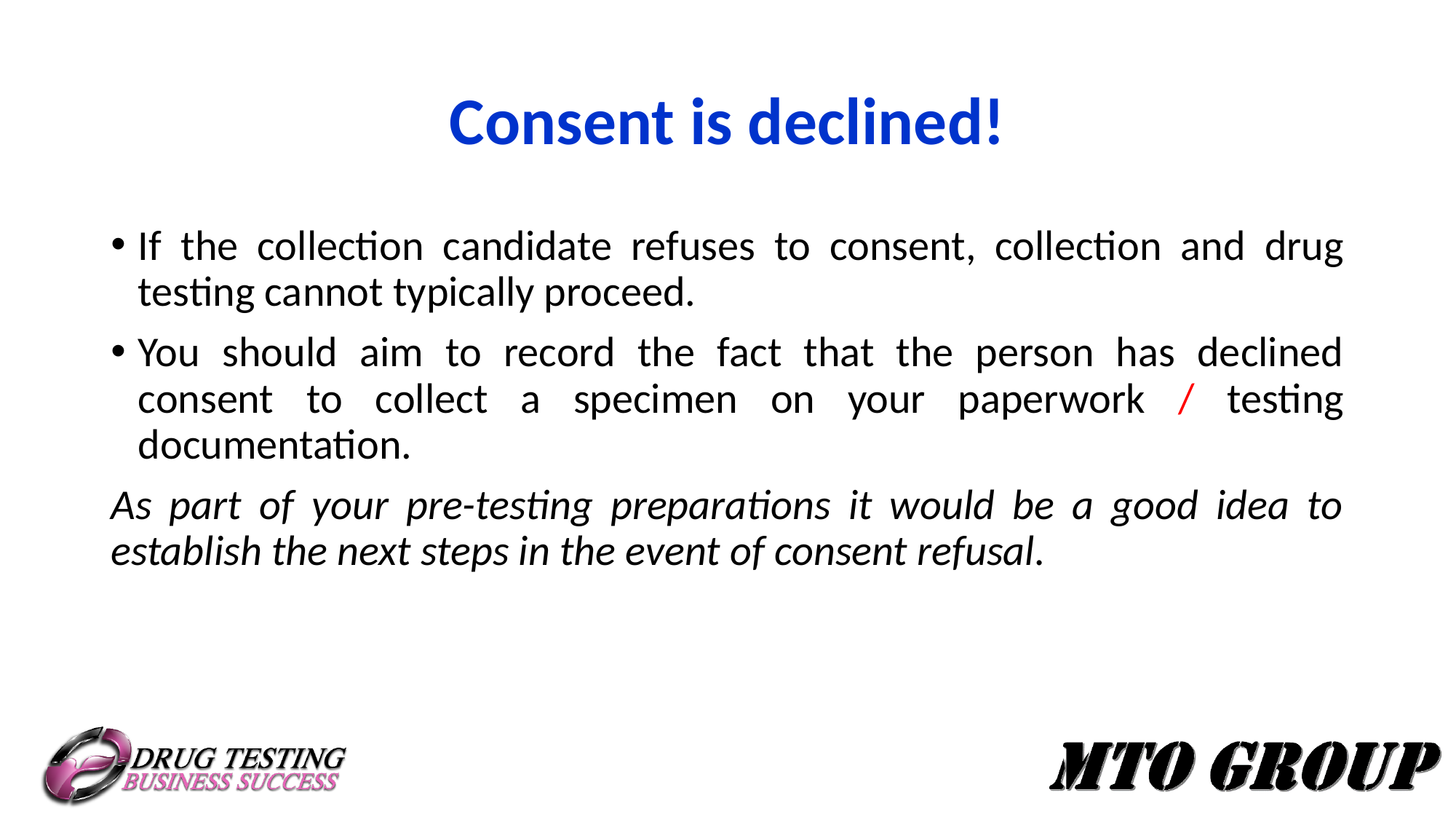

# Consent is declined!
If the collection candidate refuses to consent, collection and drug testing cannot typically proceed.
You should aim to record the fact that the person has declined consent to collect a specimen on your paperwork / testing documentation.
As part of your pre-testing preparations it would be a good idea to establish the next steps in the event of consent refusal.